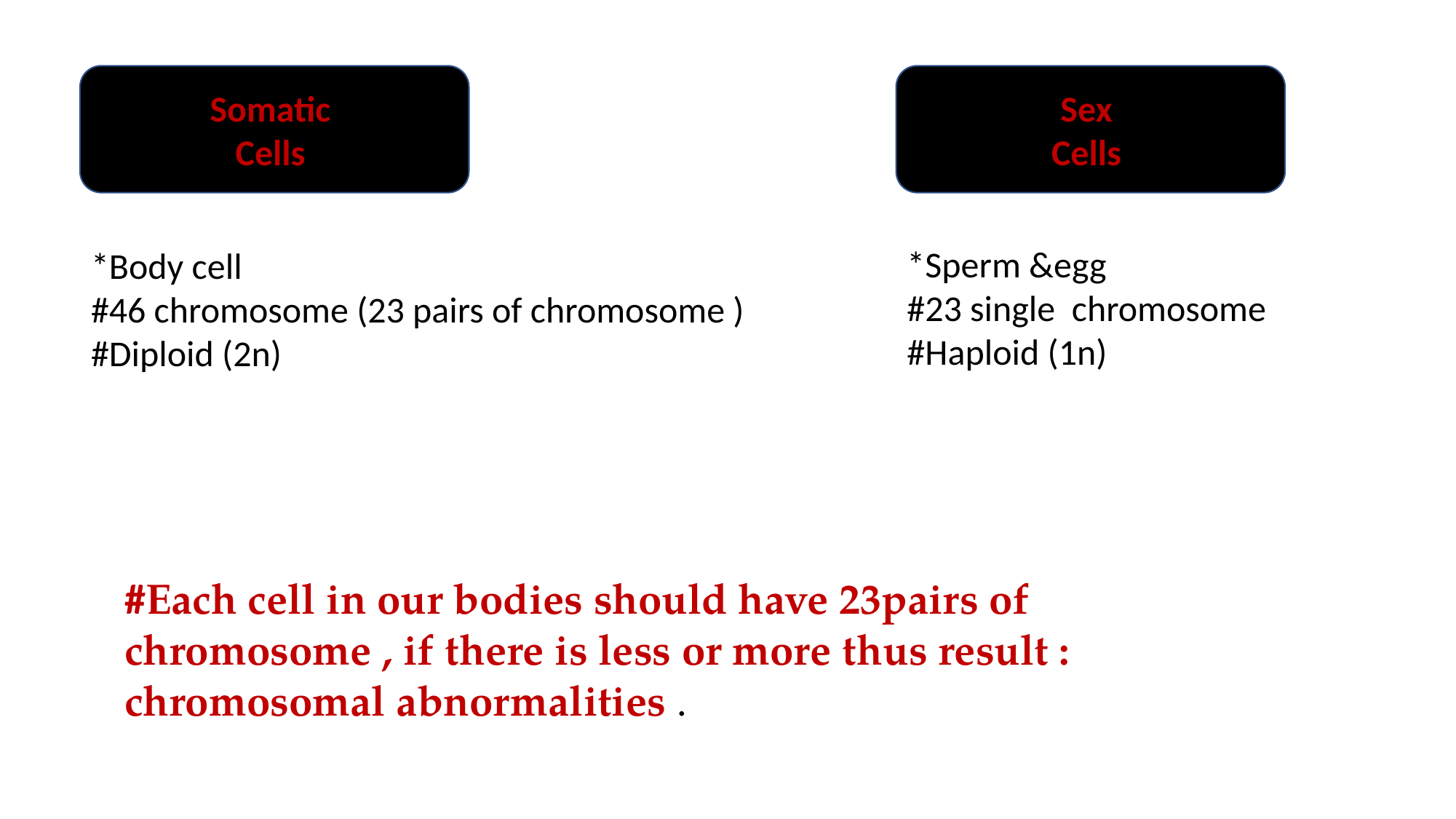

Somatic
Cells
Sex
Cells
*Sperm &egg
#23 single  chromosome
#Haploid (1n)
*Body cell
#46 chromosome (23 pairs of chromosome )
#Diploid (2n)

#Each cell in our bodies should have 23pairs of chromosome , if there is less or more thus result : chromosomal abnormalities .